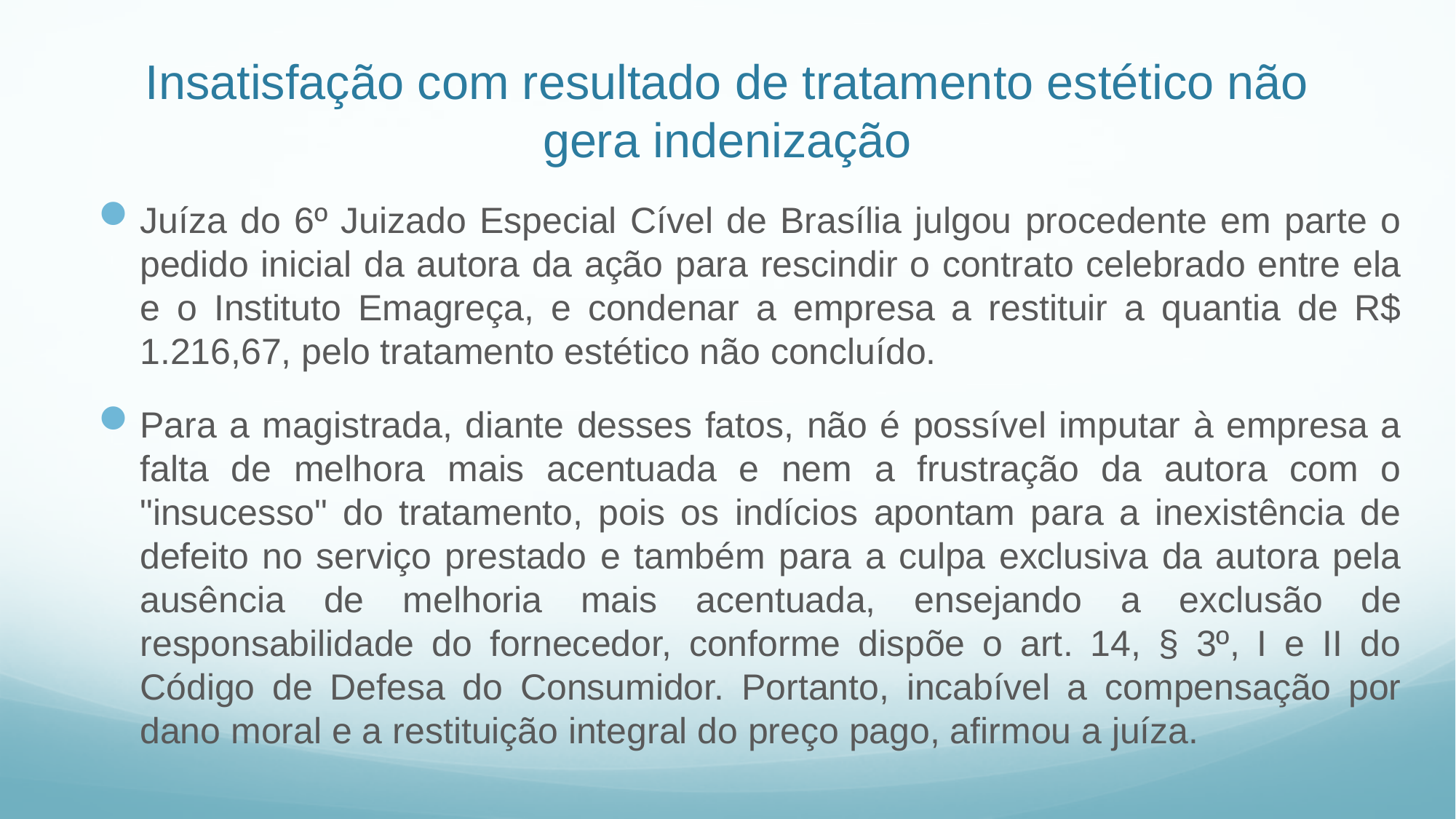

# Insatisfação com resultado de tratamento estético não gera indenização
Juíza do 6º Juizado Especial Cível de Brasília julgou procedente em parte o pedido inicial da autora da ação para rescindir o contrato celebrado entre ela e o Instituto Emagreça, e condenar a empresa a restituir a quantia de R$ 1.216,67, pelo tratamento estético não concluído.
Para a magistrada, diante desses fatos, não é possível imputar à empresa a falta de melhora mais acentuada e nem a frustração da autora com o "insucesso" do tratamento, pois os indícios apontam para a inexistência de defeito no serviço prestado e também para a culpa exclusiva da autora pela ausência de melhoria mais acentuada, ensejando a exclusão de responsabilidade do fornecedor, conforme dispõe o art. 14, § 3º, I e II do Código de Defesa do Consumidor. Portanto, incabível a compensação por dano moral e a restituição integral do preço pago, afirmou a juíza.